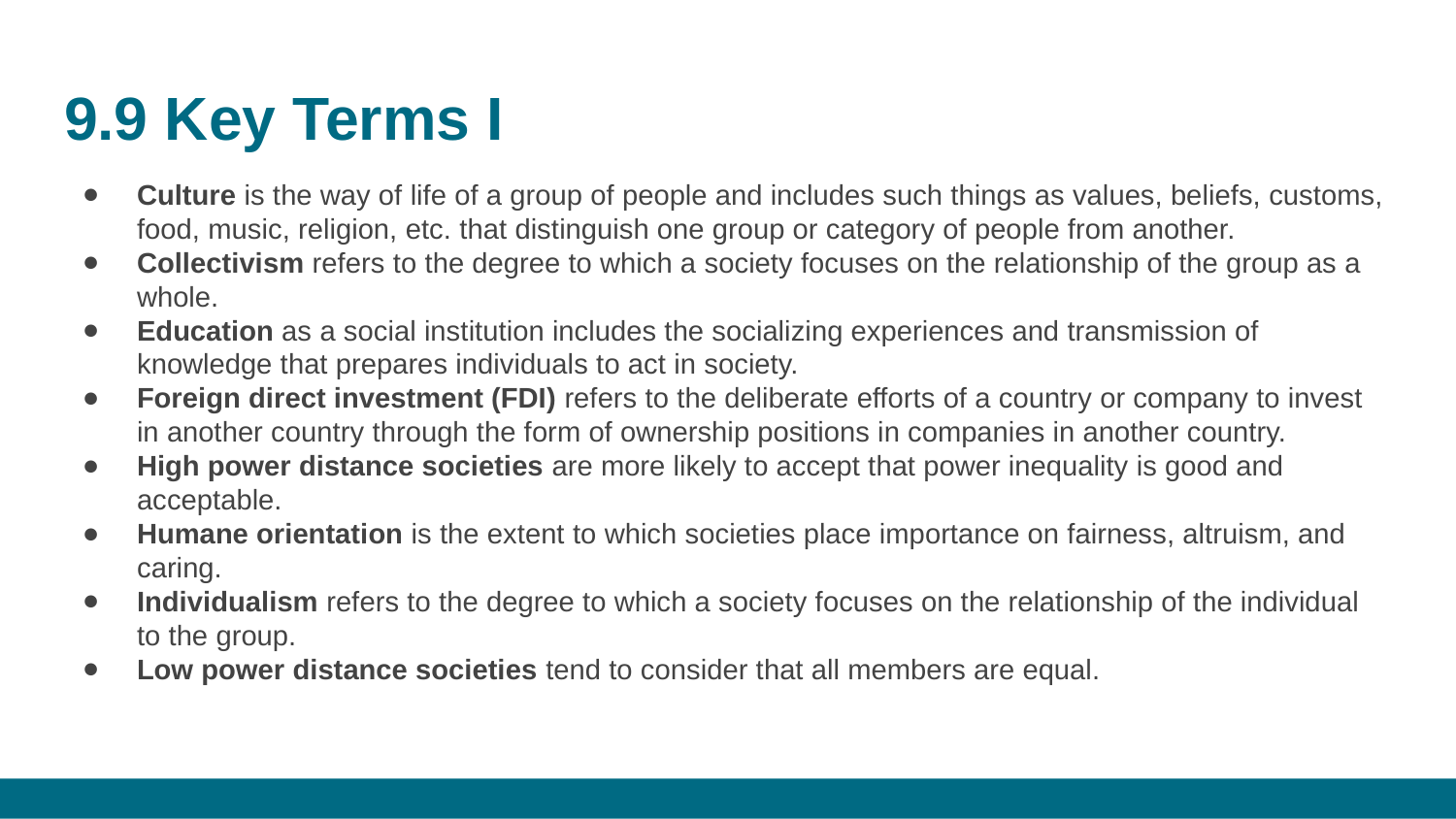

# 9.9 Key Terms I
Culture is the way of life of a group of people and includes such things as values, beliefs, customs, food, music, religion, etc. that distinguish one group or category of people from another.
Collectivism refers to the degree to which a society focuses on the relationship of the group as a whole.
Education as a social institution includes the socializing experiences and transmission of knowledge that prepares individuals to act in society.
Foreign direct investment (FDI) refers to the deliberate efforts of a country or company to invest in another country through the form of ownership positions in companies in another country.
High power distance societies are more likely to accept that power inequality is good and acceptable.
Humane orientation is the extent to which societies place importance on fairness, altruism, and caring.
Individualism refers to the degree to which a society focuses on the relationship of the individual to the group.
Low power distance societies tend to consider that all members are equal.